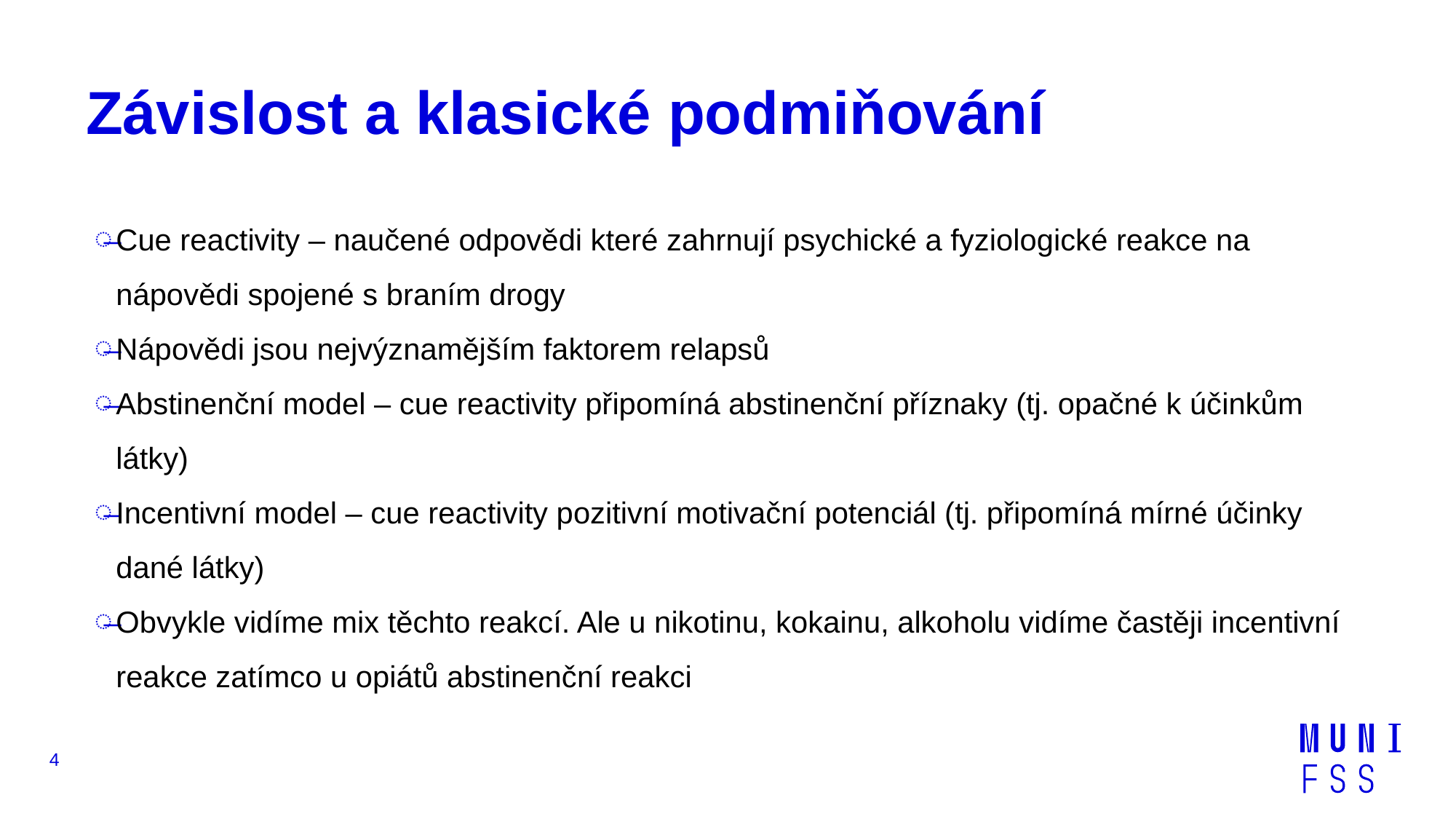

# Závislost a klasické podmiňování
Cue reactivity – naučené odpovědi které zahrnují psychické a fyziologické reakce na nápovědi spojené s braním drogy
Nápovědi jsou nejvýznamějším faktorem relapsů
Abstinenční model – cue reactivity připomíná abstinenční příznaky (tj. opačné k účinkům látky)
Incentivní model – cue reactivity pozitivní motivační potenciál (tj. připomíná mírné účinky dané látky)
Obvykle vidíme mix těchto reakcí. Ale u nikotinu, kokainu, alkoholu vidíme častěji incentivní reakce zatímco u opiátů abstinenční reakci
4